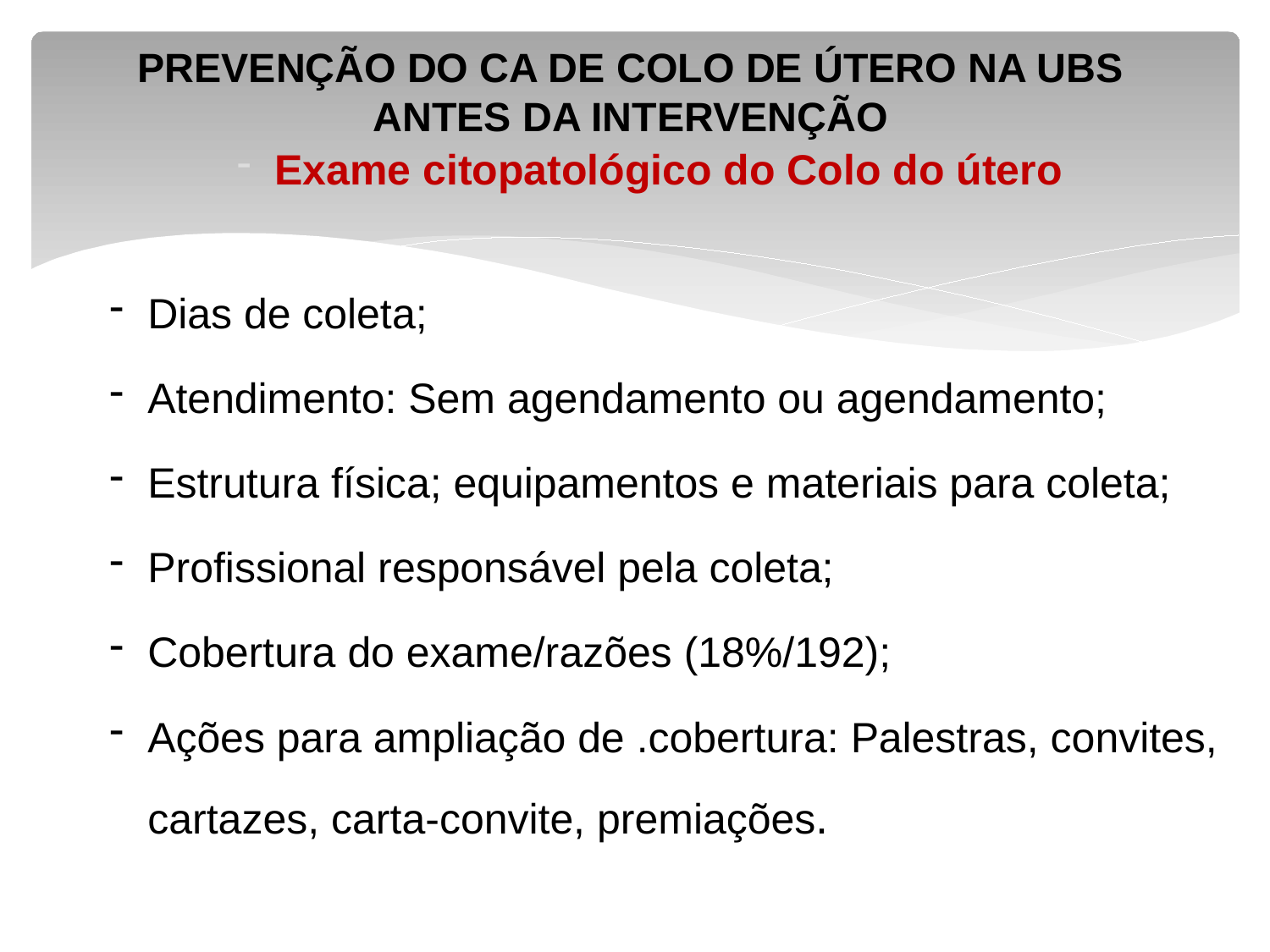

# PREVENÇÃO DO CA DE COLO DE ÚTERO NA UBS ANTES DA INTERVENÇÃO
Exame citopatológico do Colo do útero

Dias de coleta;
Atendimento: Sem agendamento ou agendamento;
Estrutura física; equipamentos e materiais para coleta;
Profissional responsável pela coleta;
Cobertura do exame/razões (18%/192);
Ações para ampliação de .cobertura: Palestras, convites, cartazes, carta-convite, premiações.